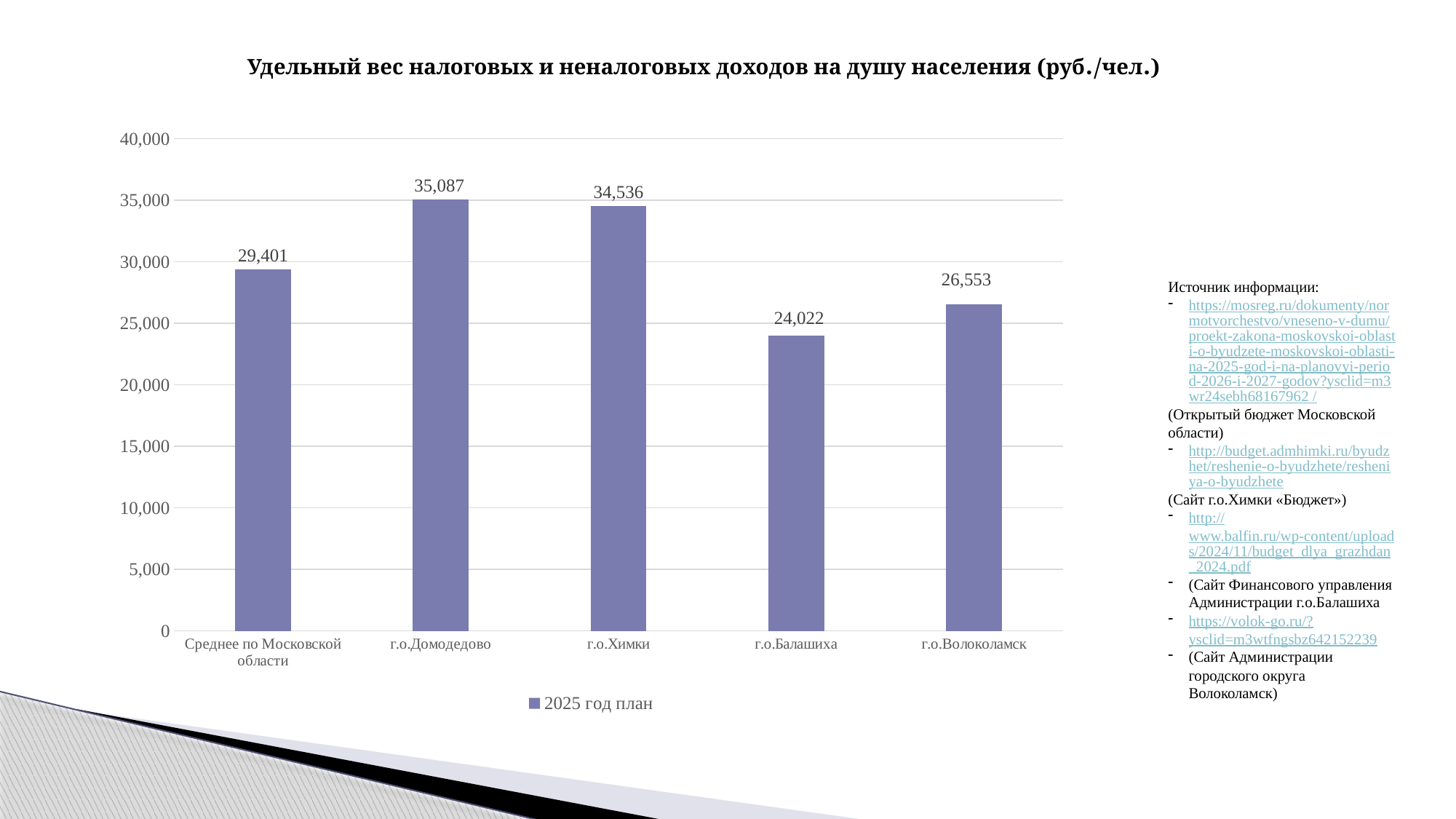

# Удельный вес налоговых и неналоговых доходов на душу населения (руб./чел.)

### Chart

| Category | 2025 год план |
|---|---|
| Среднее по Московской области | 29401.0 |
| г.о.Домодедово | 35087.0 |
| г.о.Химки | 34536.0 |
| г.о.Балашиха | 24022.0 |
| г.о.Волоколамск | 26553.0 |
Источник информации:
https://mosreg.ru/dokumenty/normotvorchestvo/vneseno-v-dumu/proekt-zakona-moskovskoi-oblasti-o-byudzete-moskovskoi-oblasti-na-2025-god-i-na-planovyi-period-2026-i-2027-godov?ysclid=m3wr24sebh68167962 /
(Открытый бюджет Московской области)
http://budget.admhimki.ru/byudzhet/reshenie-o-byudzhete/resheniya-o-byudzhete
(Сайт г.о.Химки «Бюджет»)
http://www.balfin.ru/wp-content/uploads/2024/11/budget_dlya_grazhdan_2024.pdf
(Сайт Финансового управления Администрации г.о.Балашиха
https://volok-go.ru/?ysclid=m3wtfngsbz642152239
(Сайт Администрации городского округа Волоколамск)